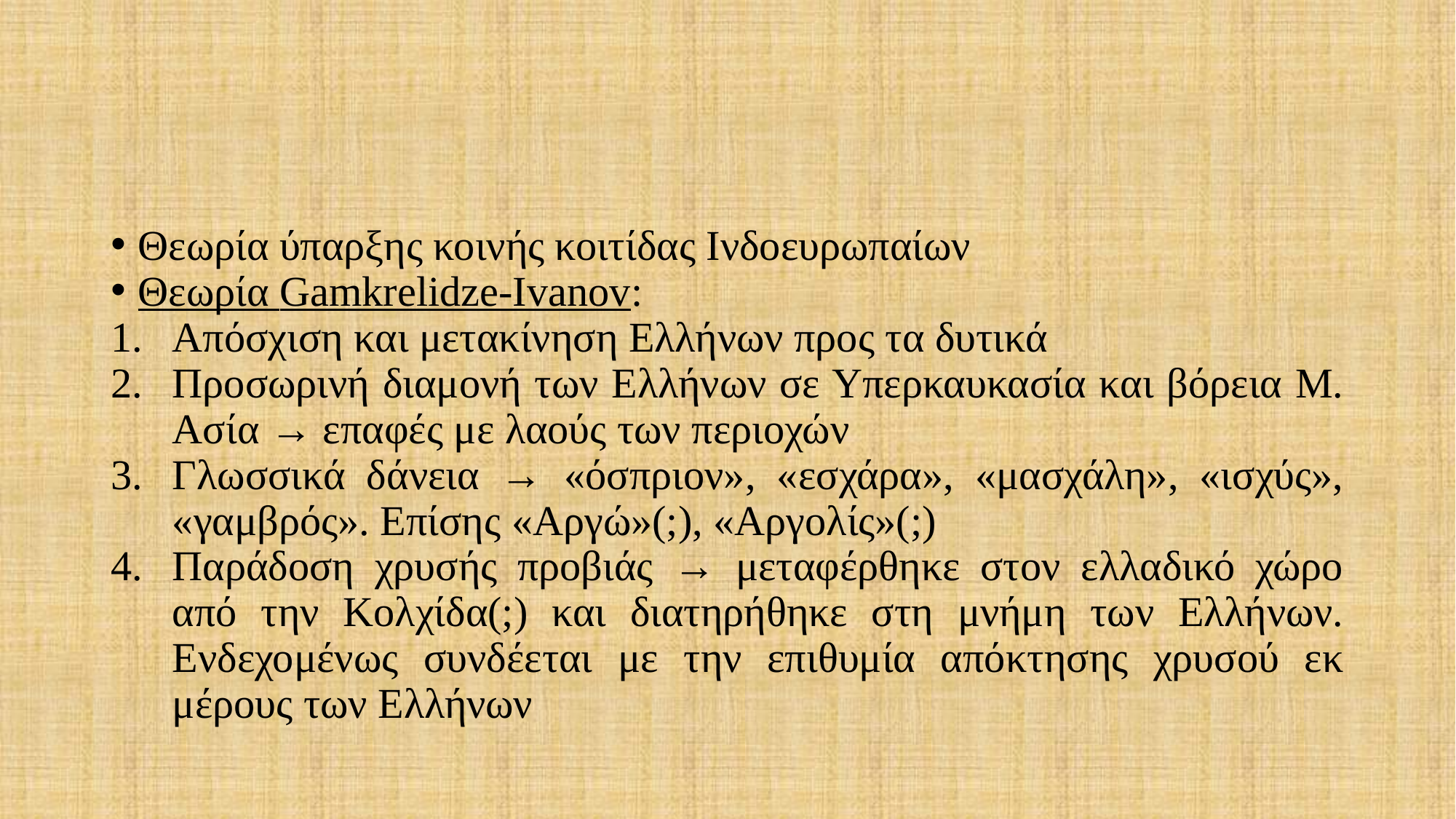

#
Θεωρία ύπαρξης κοινής κοιτίδας Ινδοευρωπαίων
Θεωρία Gamkrelidze-Ivanov:
Απόσχιση και μετακίνηση Ελλήνων προς τα δυτικά
Προσωρινή διαμονή των Ελλήνων σε Υπερκαυκασία και βόρεια Μ. Ασία → επαφές με λαούς των περιοχών
Γλωσσικά δάνεια → «όσπριον», «εσχάρα», «μασχάλη», «ισχύς», «γαμβρός». Επίσης «Αργώ»(;), «Αργολίς»(;)
Παράδοση χρυσής προβιάς → μεταφέρθηκε στον ελλαδικό χώρο από την Κολχίδα(;) και διατηρήθηκε στη μνήμη των Ελλήνων. Ενδεχομένως συνδέεται με την επιθυμία απόκτησης χρυσού εκ μέρους των Ελλήνων